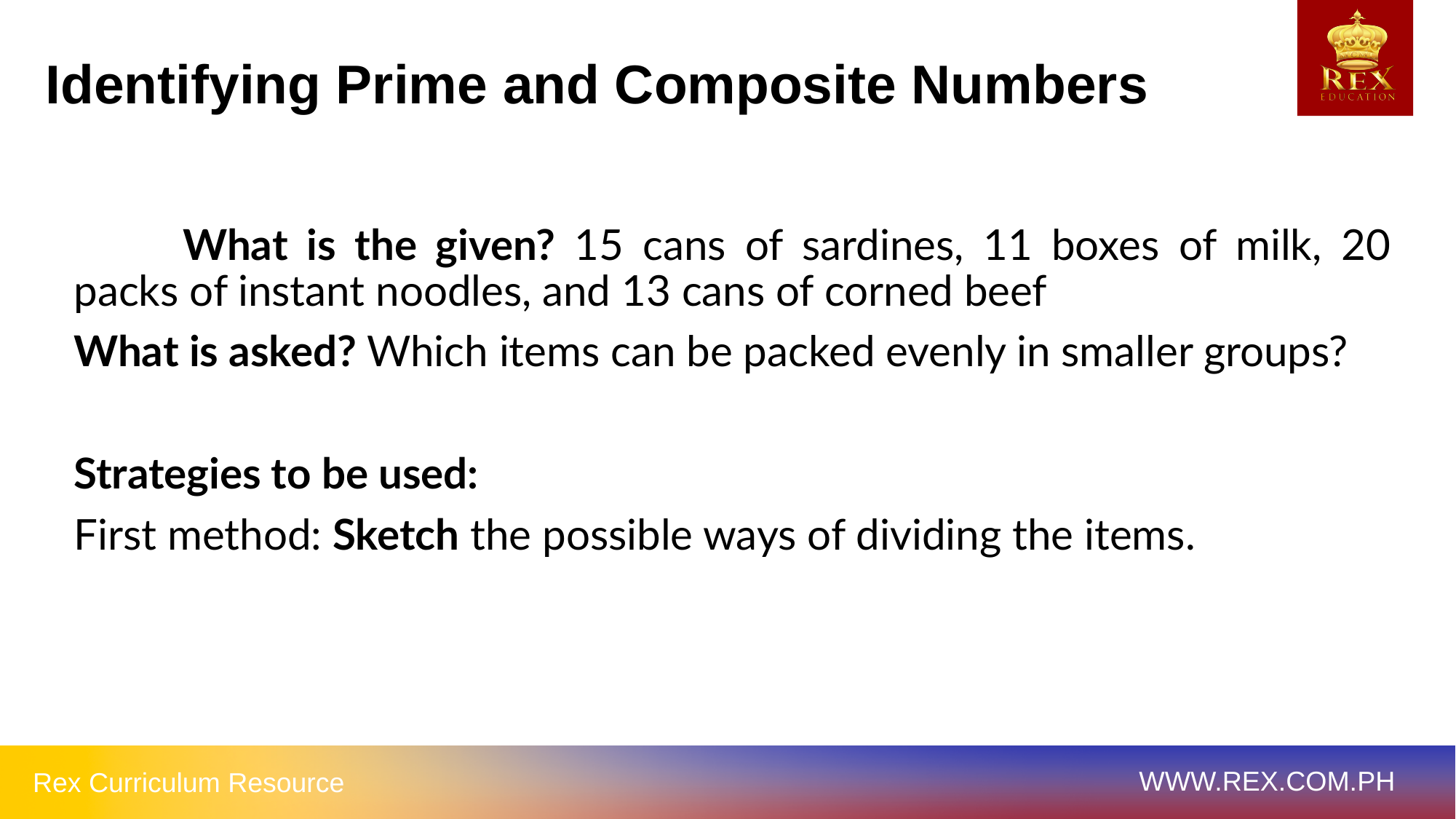

# Identifying Prime and Composite Numbers
	What is the given? 15 cans of sardines, 11 boxes of milk, 20 packs of instant noodles, and 13 cans of corned beef
What is asked? Which items can be packed evenly in smaller groups?

Strategies to be used:
First method: Sketch the possible ways of dividing the items.